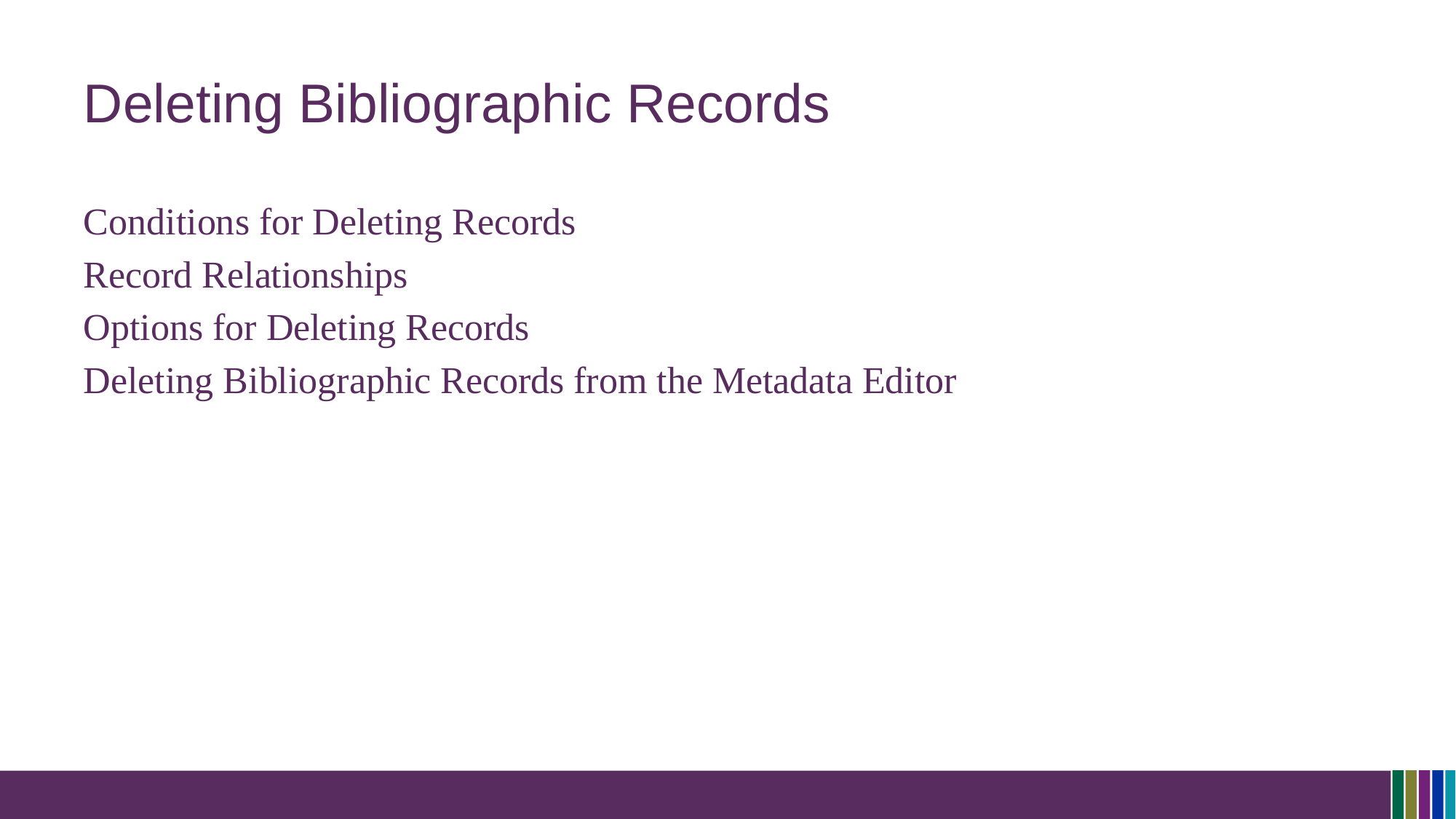

# Deleting Bibliographic Records
Conditions for Deleting Records
Record Relationships
Options for Deleting Records
Deleting Bibliographic Records from the Metadata Editor